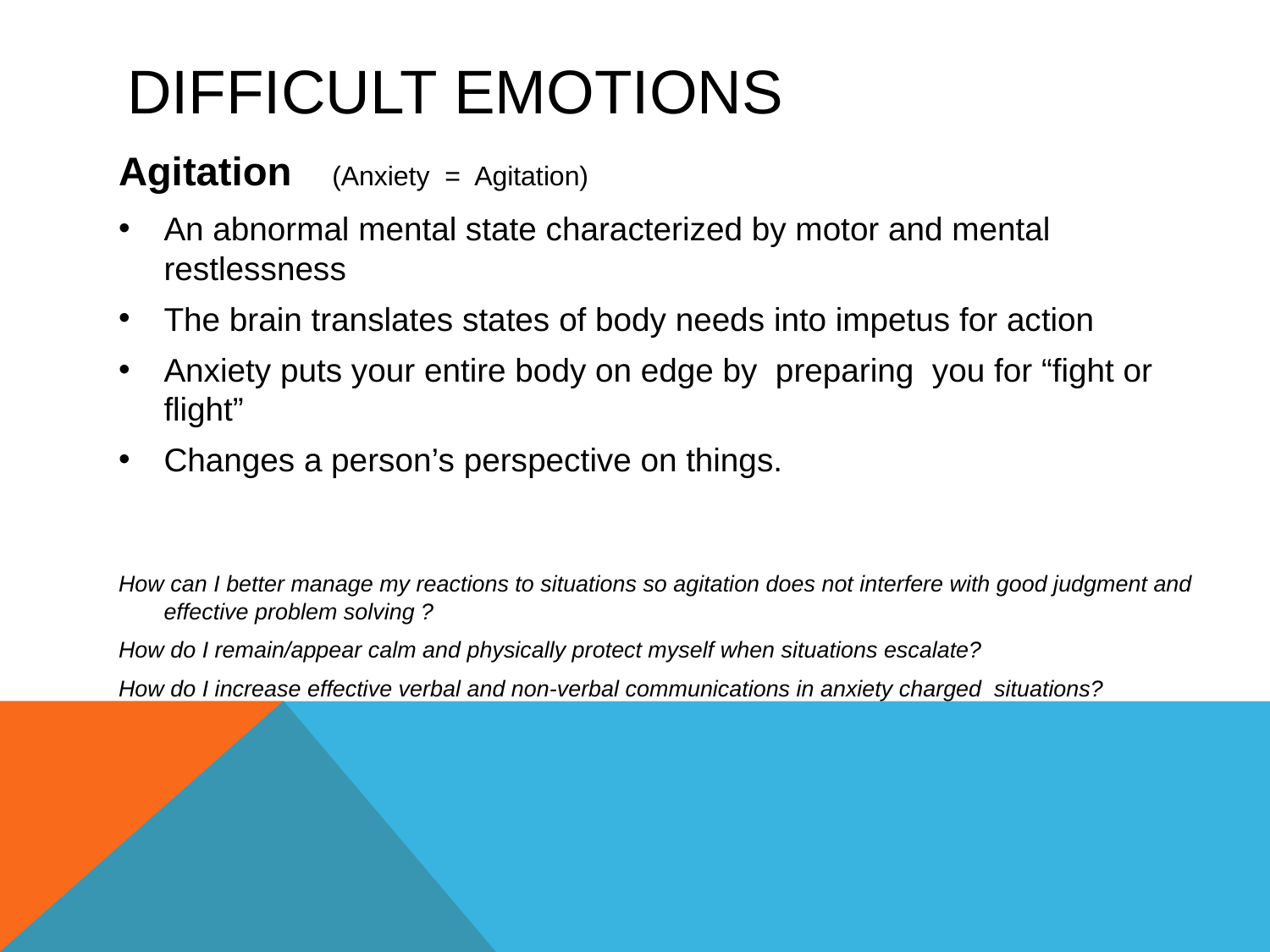

# Difficult Emotions
Agitation   (Anxiety  =  Agitation)
An abnormal mental state characterized by motor and mental restlessness
The brain translates states of body needs into impetus for action
Anxiety puts your entire body on edge by  preparing  you for “fight or flight”
Changes a person’s perspective on things.

How can I better manage my reactions to situations so agitation does not interfere with good judgment and effective problem solving ?
How do I remain/appear calm and physically protect myself when situations escalate?
How do I increase effective verbal and non-verbal communications in anxiety charged  situations?